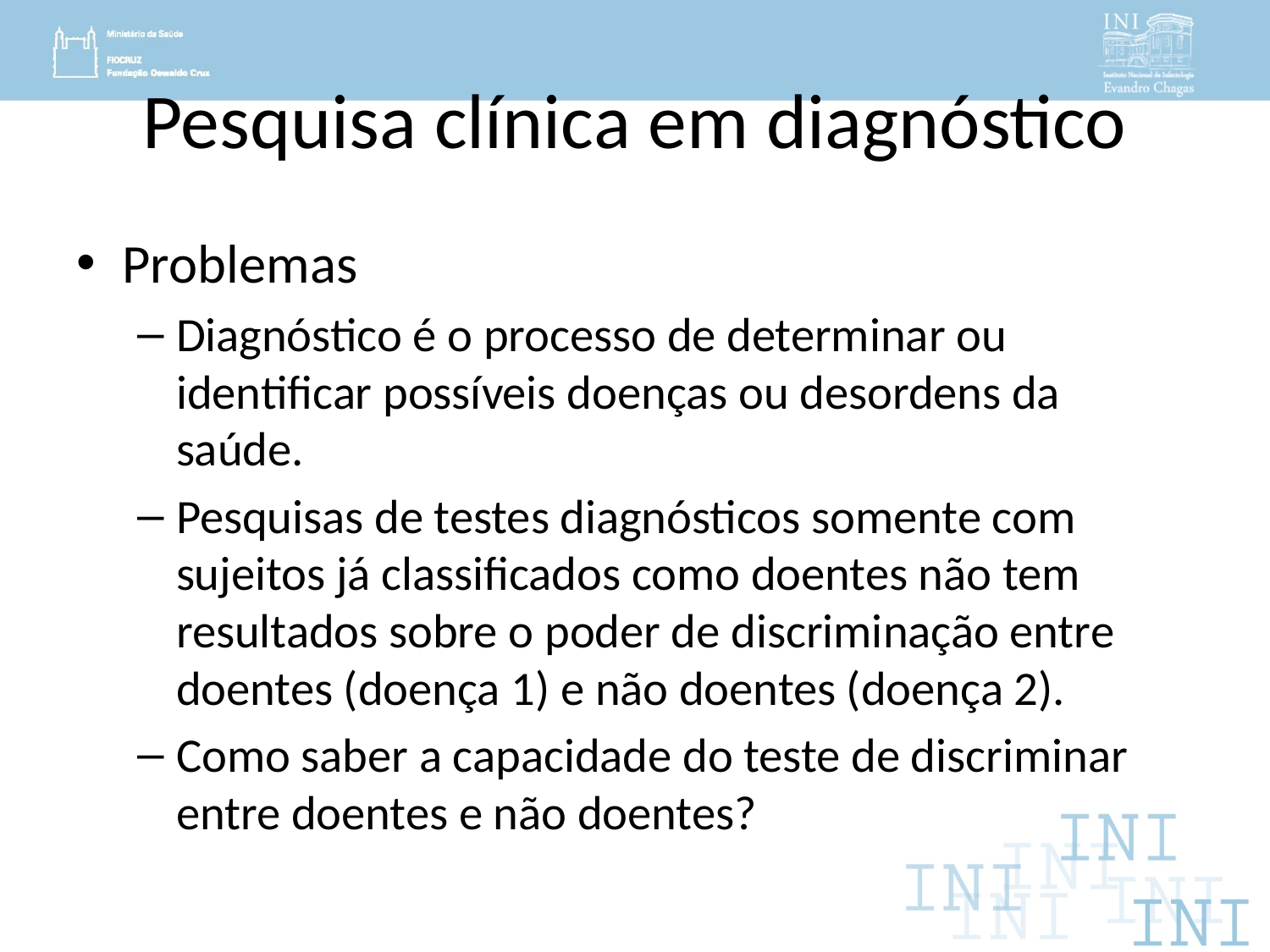

# Pesquisa clínica em diagnóstico
Problemas
Diagnóstico é o processo de determinar ou identificar possíveis doenças ou desordens da saúde.
Pesquisas de testes diagnósticos somente com sujeitos já classificados como doentes não tem resultados sobre o poder de discriminação entre doentes (doença 1) e não doentes (doença 2).
Como saber a capacidade do teste de discriminar entre doentes e não doentes?